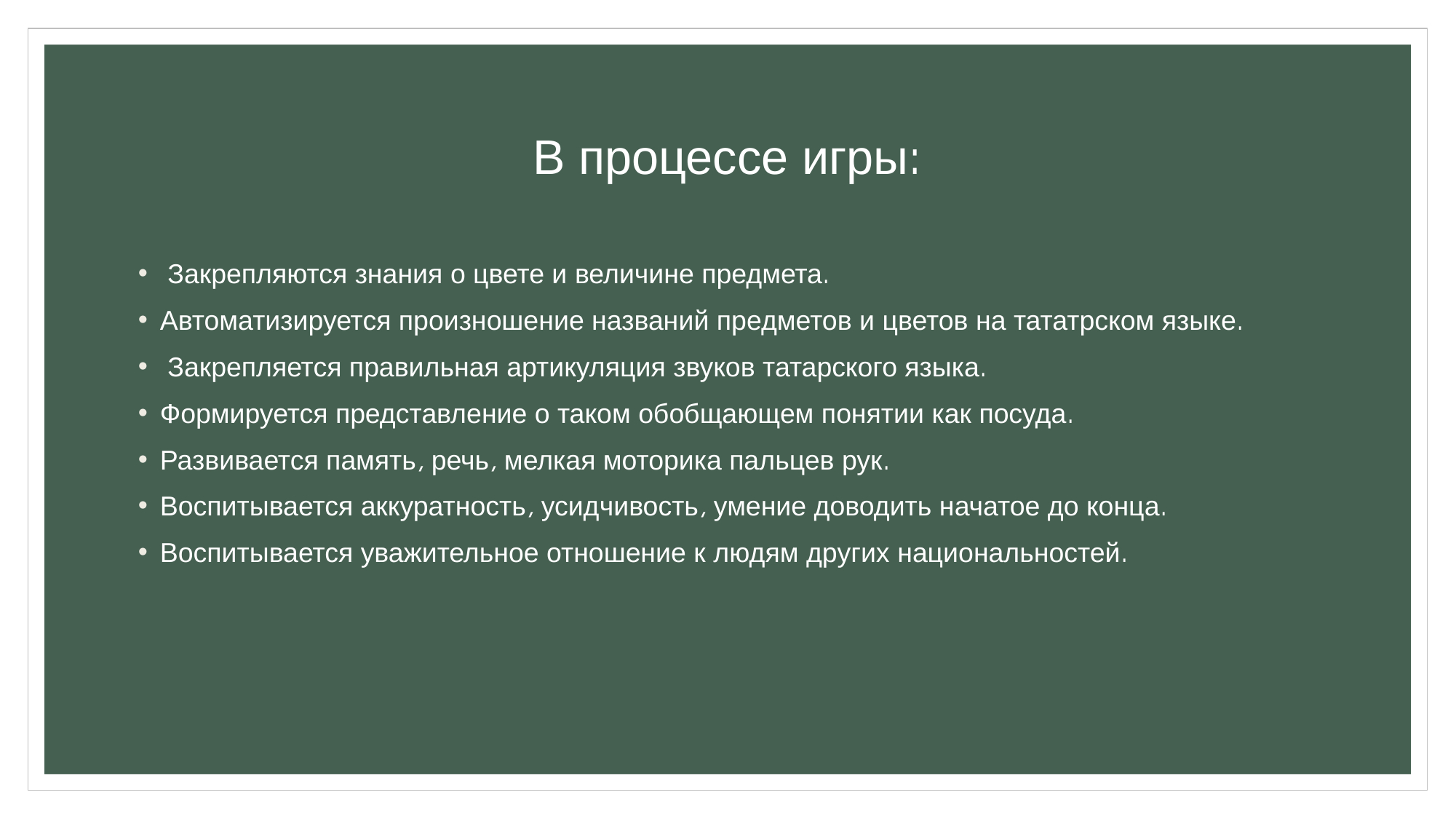

# В процессе игры:
 Закрепляются знания о цвете и величине предмета.
Автоматизируется произношение названий предметов и цветов на тататрском языке.
 Закрепляется правильная артикуляция звуков татарского языка.
Формируется представление о таком обобщающем понятии как посуда.
Развивается память, речь, мелкая моторика пальцев рук.
Воспитывается аккуратность, усидчивость, умение доводить начатое до конца.
Воспитывается уважительное отношение к людям других национальностей.